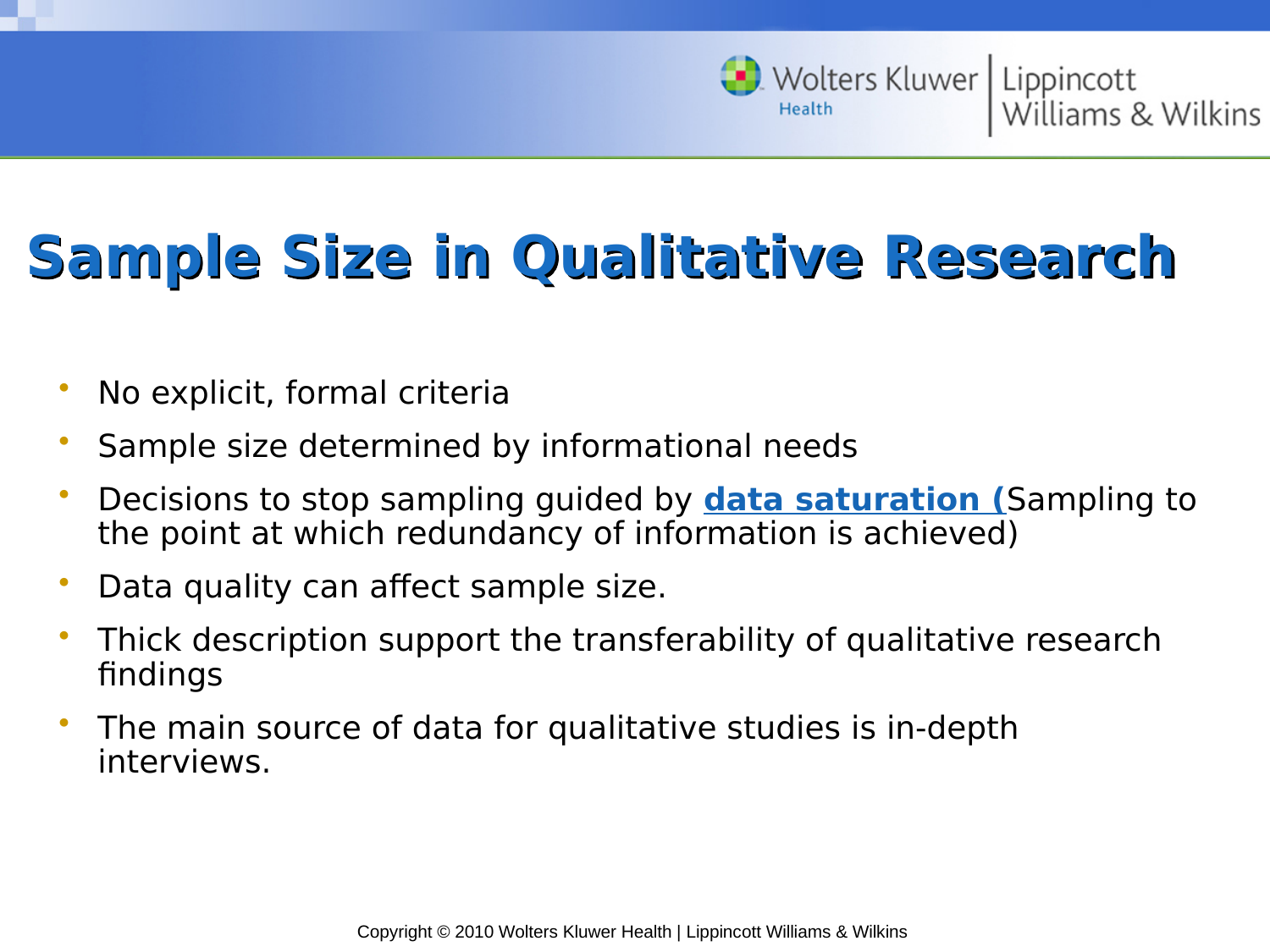

# Sample Size in Qualitative Research
No explicit, formal criteria
Sample size determined by informational needs
Decisions to stop sampling guided by data saturation (Sampling to the point at which redundancy of information is achieved)
Data quality can affect sample size.
Thick description support the transferability of qualitative research findings
The main source of data for qualitative studies is in-depth interviews.